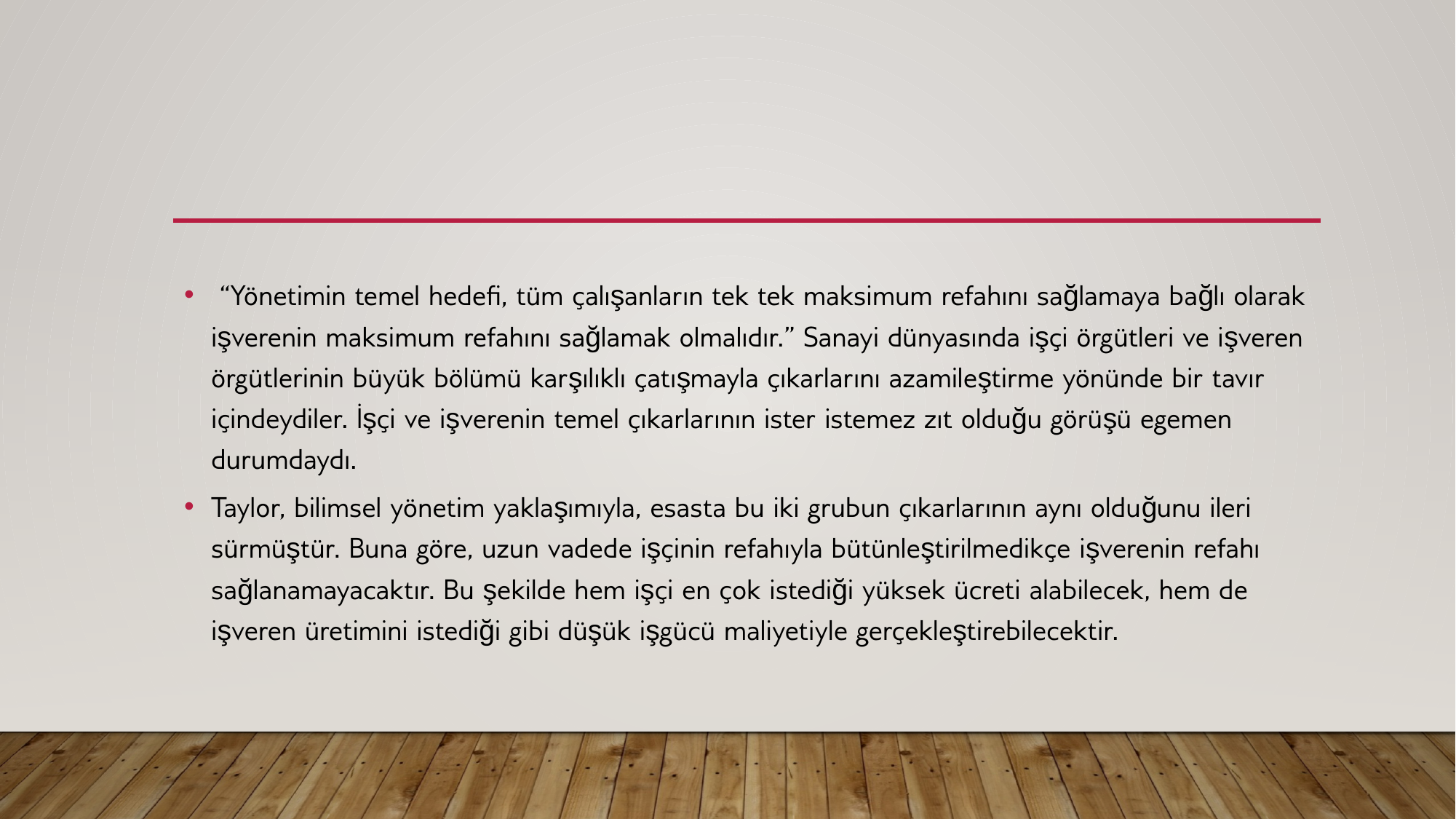

#

 “Yönetimin temel hedefi, tüm çalışanların tek tek maksimum refahını sağlamaya bağlı olarak işverenin maksimum refahını sağlamak olmalıdır.” Sanayi dünyasında işçi örgütleri ve işveren örgütlerinin büyük bölümü karşılıklı çatışmayla çıkarlarını azamileştirme yönünde bir tavır içindeydiler. İşçi ve işverenin temel çıkarlarının ister istemez zıt olduğu görüşü egemen durumdaydı.
Taylor, bilimsel yönetim yaklaşımıyla, esasta bu iki grubun çıkarlarının aynı olduğunu ileri sürmüştür. Buna göre, uzun vadede işçinin refahıyla bütünleştirilmedikçe işverenin refahı sağlanamayacaktır. Bu şekilde hem işçi en çok istediği yüksek ücreti alabilecek, hem de işveren üretimini istediği gibi düşük işgücü maliyetiyle gerçekleştirebilecektir.